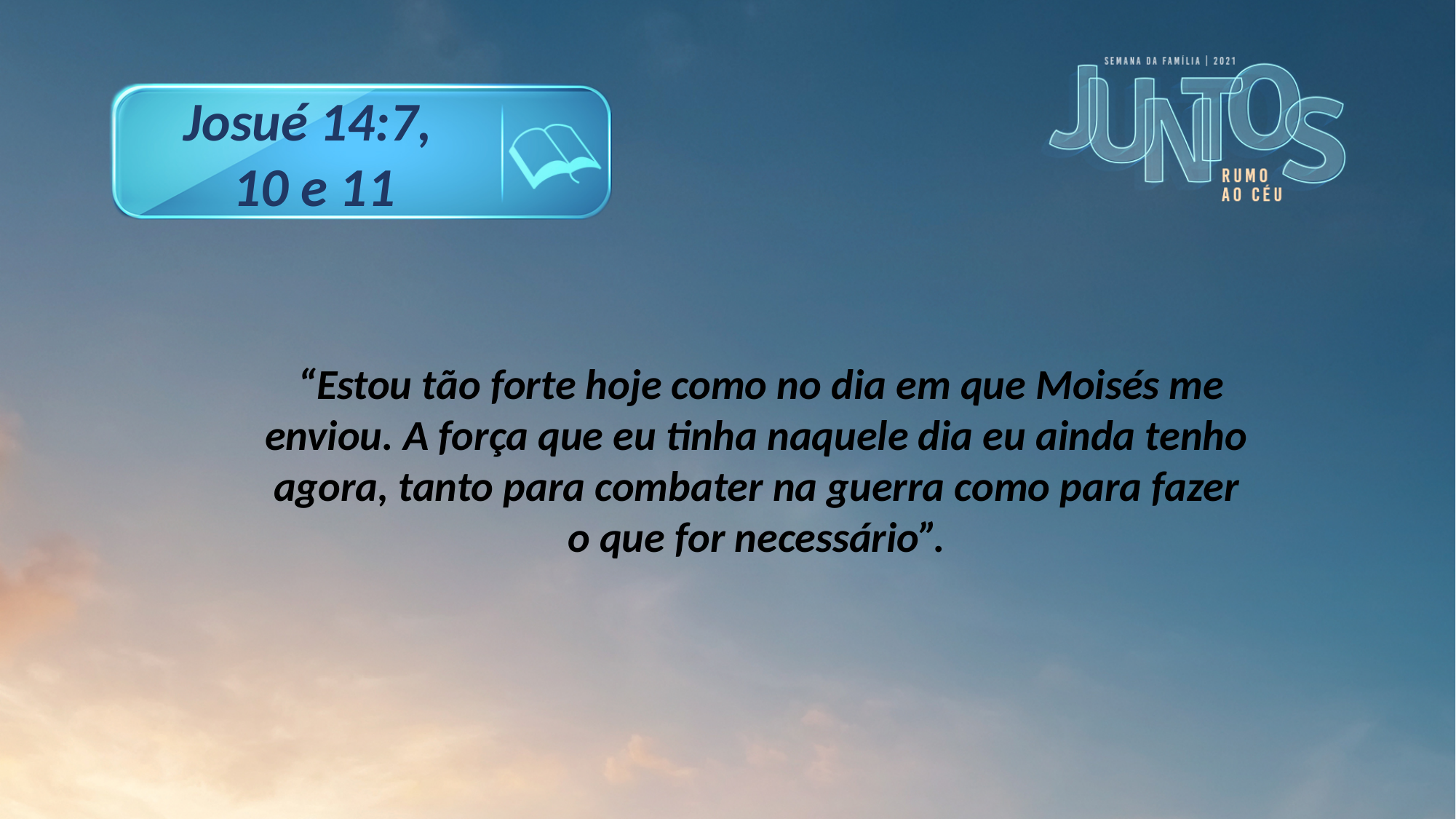

Josué 14:7,
10 e 11
 “Estou tão forte hoje como no dia em que Moisés me enviou. A força que eu tinha naquele dia eu ainda tenho agora, tanto para combater na guerra como para fazer o que for necessário”.